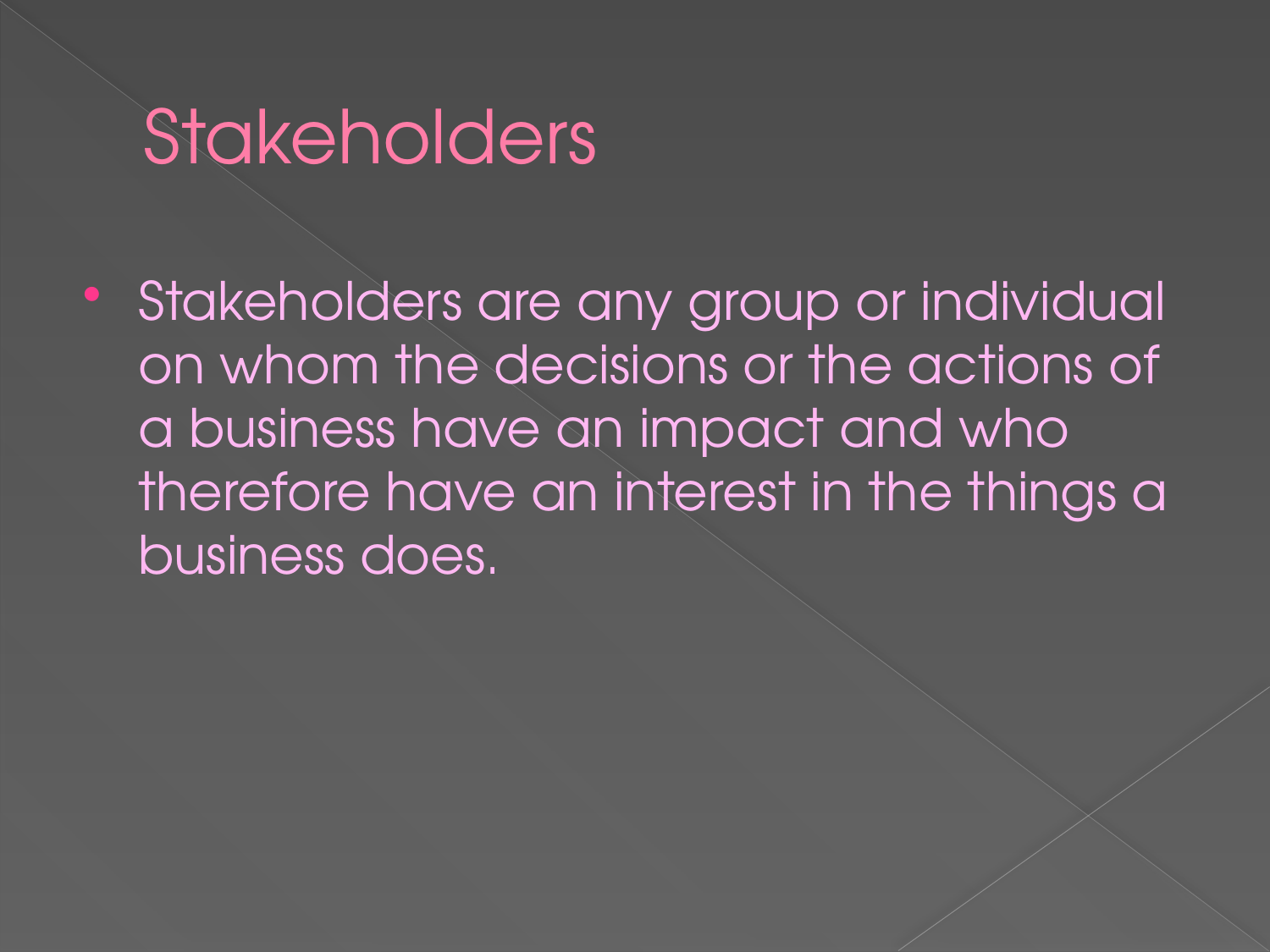

# Stakeholders
Stakeholders are any group or individual on whom the decisions or the actions of a business have an impact and who therefore have an interest in the things a business does.